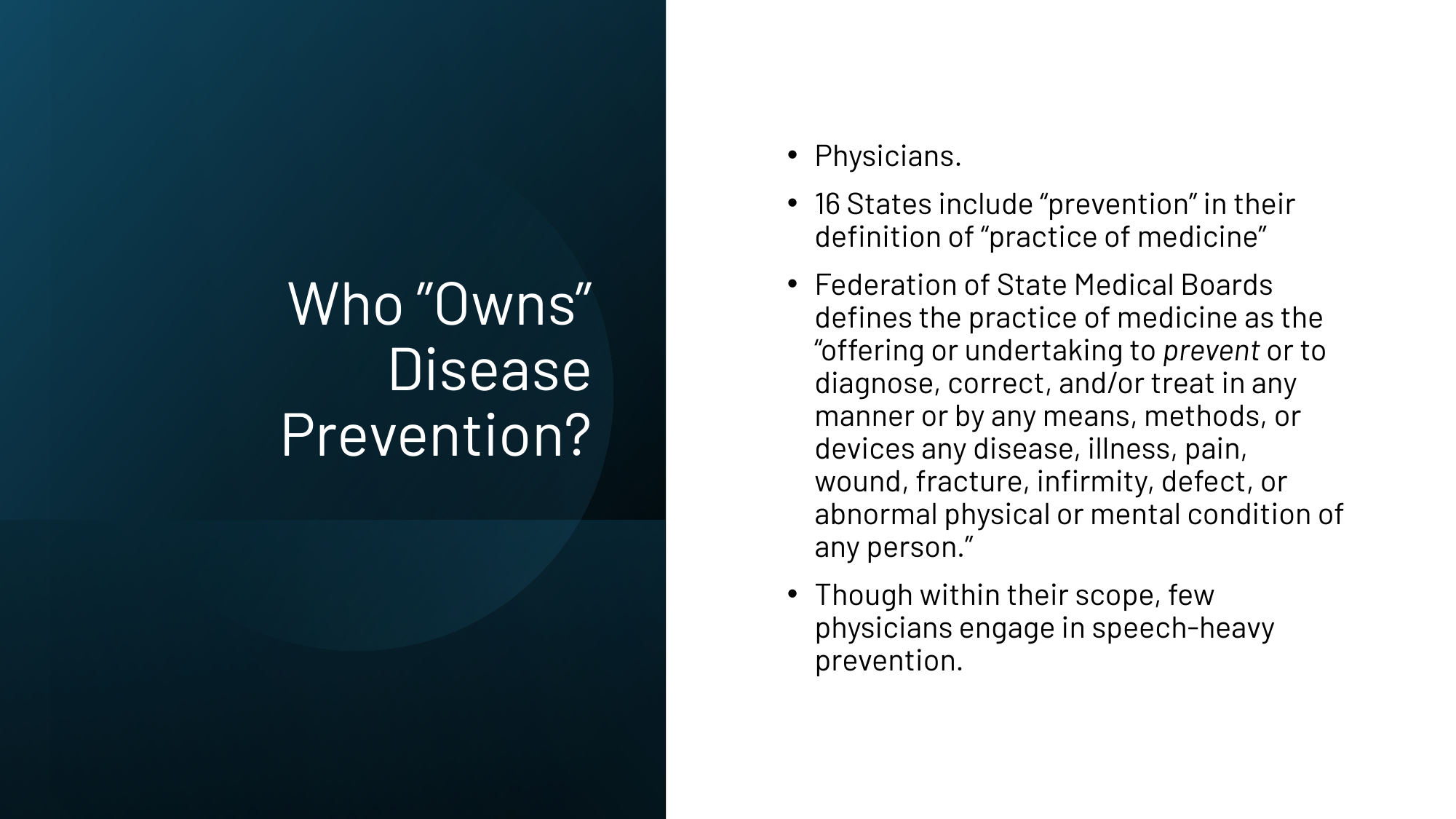

# Who ”Owns” Disease Prevention?

Physicians.
16 States include “prevention” in their definition of “practice of medicine”
Federation of State Medical Boards defines the practice of medicine as the “offering or undertaking to prevent or to diagnose, correct, and/or treat in any manner or by any means, methods, or devices any disease, illness, pain, wound, fracture, infirmity, defect, or abnormal physical or mental condition of any person.”
Though within their scope, few physicians engage in speech-heavy prevention.